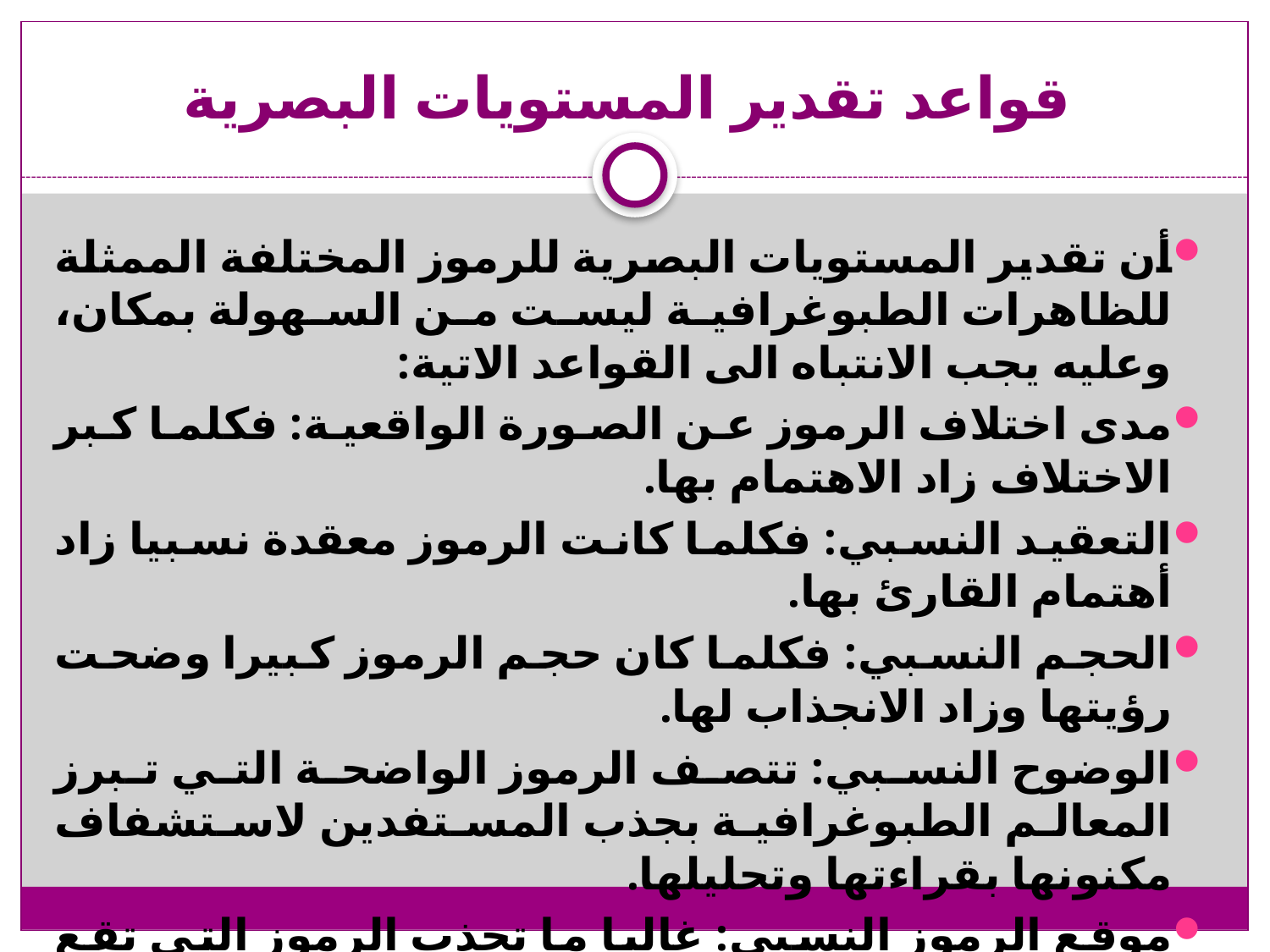

# قواعد تقدير المستويات البصرية
أن تقدير المستويات البصرية للرموز المختلفة الممثلة للظاهرات الطبوغرافية ليست من السهولة بمكان، وعليه يجب الانتباه الى القواعد الاتية:
مدى اختلاف الرموز عن الصورة الواقعية: فكلما كبر الاختلاف زاد الاهتمام بها.
التعقيد النسبي: فكلما كانت الرموز معقدة نسبيا زاد أهتمام القارئ بها.
الحجم النسبي: فكلما كان حجم الرموز كبيرا وضحت رؤيتها وزاد الانجذاب لها.
الوضوح النسبي: تتصف الرموز الواضحة التي تبرز المعالم الطبوغرافية بجذب المستفدين لاستشفاف مكنونها بقراءتها وتحليلها.
موقع الرموز النسبي: غالبا ما تجذب الرموز التي تقع ضمن مركز الخريطة عين القارى أولًا، ثم ينتقل ببصره إلى مكونات الخريطة المختلفة.
وعليه يمكن تصميم الرموز طبقا لأهميتها والغرض المنشود منها، مع الأخذ في الاعتبار قواعد تقدير المستويات البصرية (مقايس الأهمية البصرية).
.